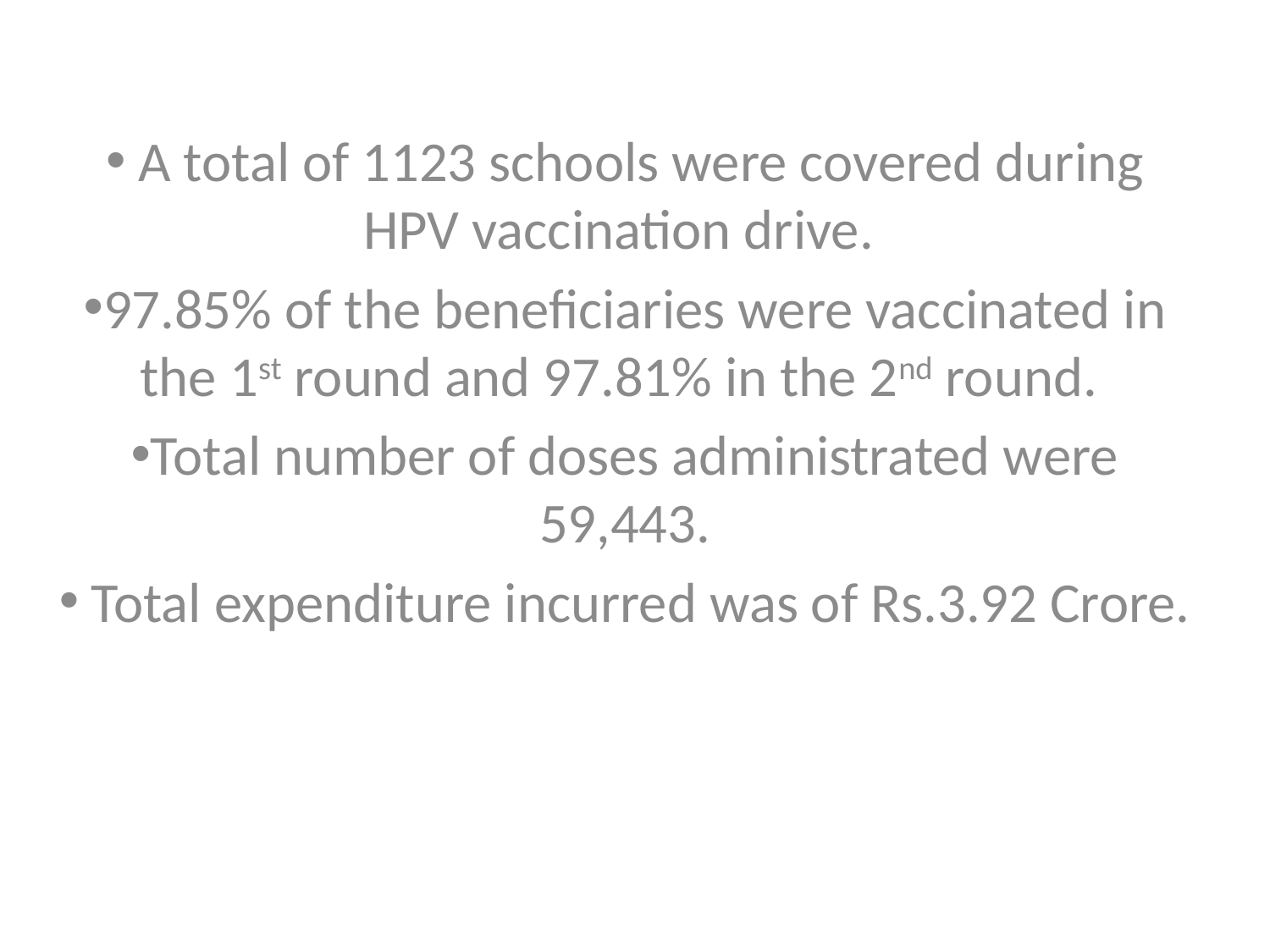

A total of 1123 schools were covered during HPV vaccination drive.
97.85% of the beneficiaries were vaccinated in the 1st round and 97.81% in the 2nd round.
Total number of doses administrated were 59,443.
 Total expenditure incurred was of Rs.3.92 Crore.